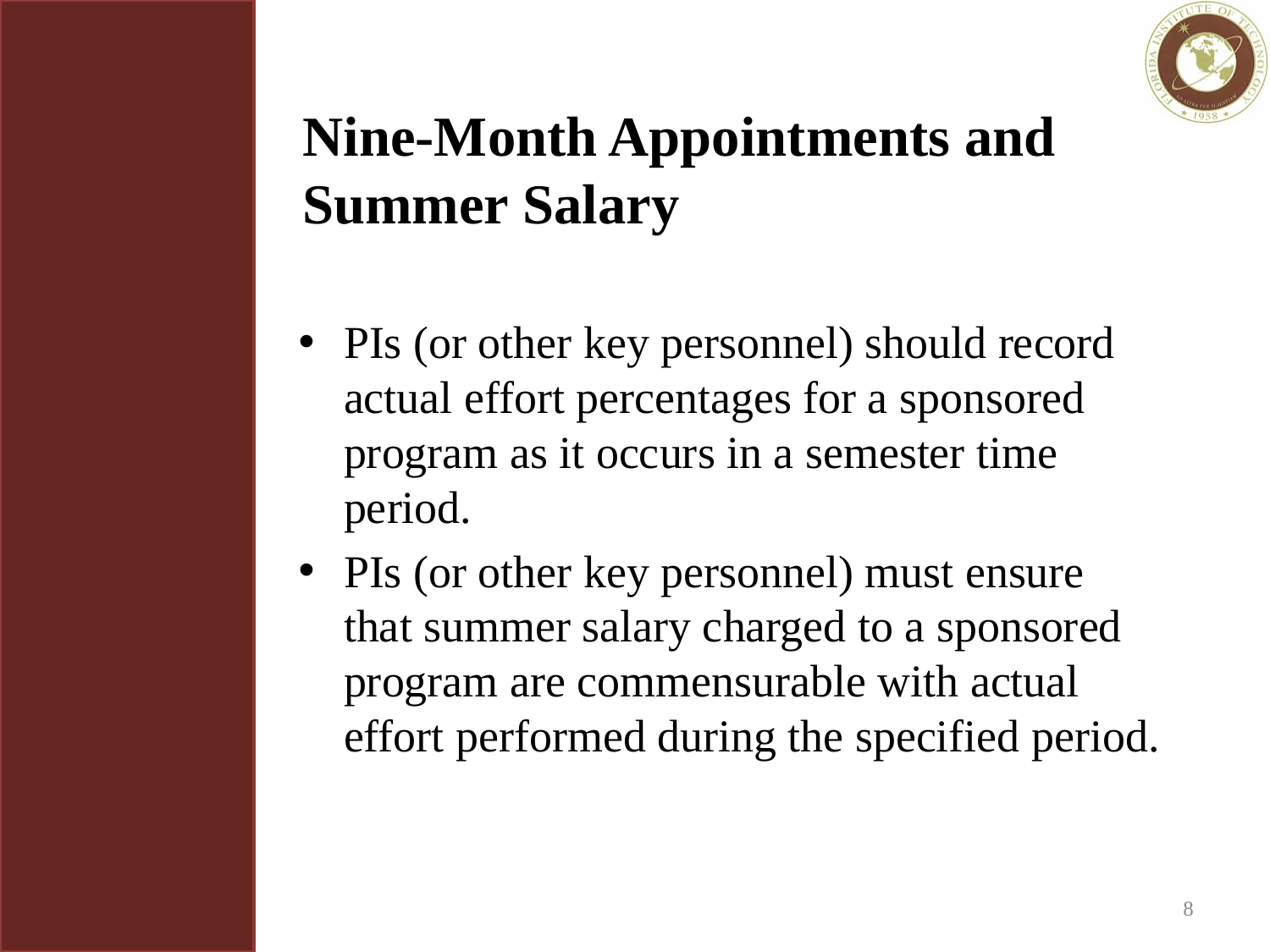

Nine-Month Appointments and Summer Salary
PIs (or other key personnel) should record actual effort percentages for a sponsored program as it occurs in a semester time period.
PIs (or other key personnel) must ensure that summer salary charged to a sponsored program are commensurable with actual effort performed during the specified period.
8